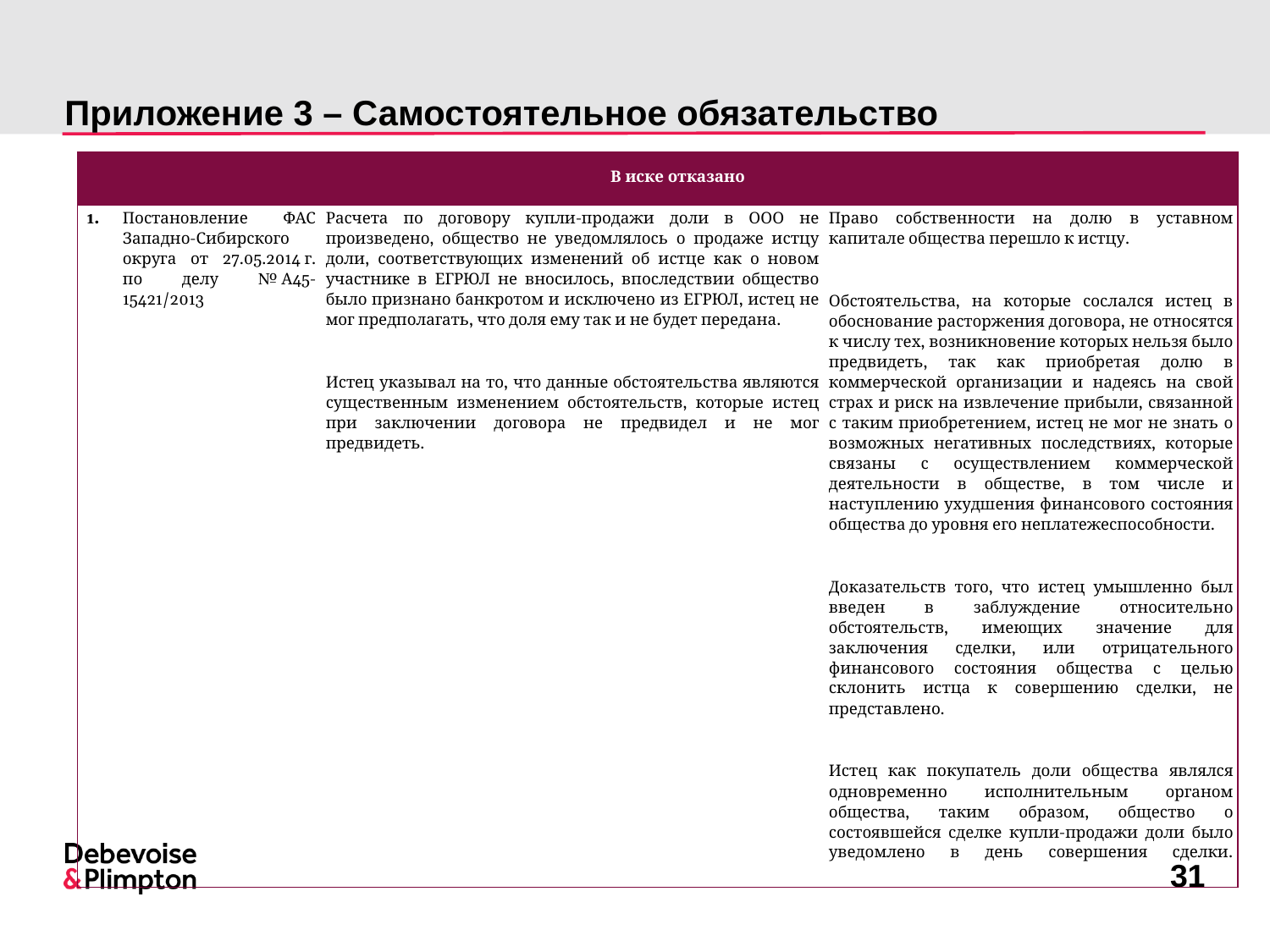

# Приложение 3 – Самостоятельное обязательство
|  | В иске отказано |  |  |
| --- | --- | --- | --- |
| 1. | Постановление ФАС Западно-Сибирского округа от 27.05.2014 г. по делу № А45-15421/2013 | Расчета по договору купли-продажи доли в ООО не произведено, общество не уведомлялось о продаже истцу доли, соответствующих изменений об истце как о новом участнике в ЕГРЮЛ не вносилось, впоследствии общество было признано банкротом и исключено из ЕГРЮЛ, истец не мог предполагать, что доля ему так и не будет передана. Истец указывал на то, что данные обстоятельства являются существенным изменением обстоятельств, которые истец при заключении договора не предвидел и не мог предвидеть. | Право собственности на долю в уставном капитале общества перешло к истцу. Обстоятельства, на которые сослался истец в обоснование расторжения договора, не относятся к числу тех, возникновение которых нельзя было предвидеть, так как приобретая долю в коммерческой организации и надеясь на свой страх и риск на извлечение прибыли, связанной с таким приобретением, истец не мог не знать о возможных негативных последствиях, которые связаны с осуществлением коммерческой деятельности в обществе, в том числе и наступлению ухудшения финансового состояния общества до уровня его неплатежеспособности. Доказательств того, что истец умышленно был введен в заблуждение относительно обстоятельств, имеющих значение для заключения сделки, или отрицательного финансового состояния общества с целью склонить истца к совершению сделки, не представлено. Истец как покупатель доли общества являлся одновременно исполнительным органом общества, таким образом, общество о состоявшейся сделке купли-продажи доли было уведомлено в день совершения сделки. |
31